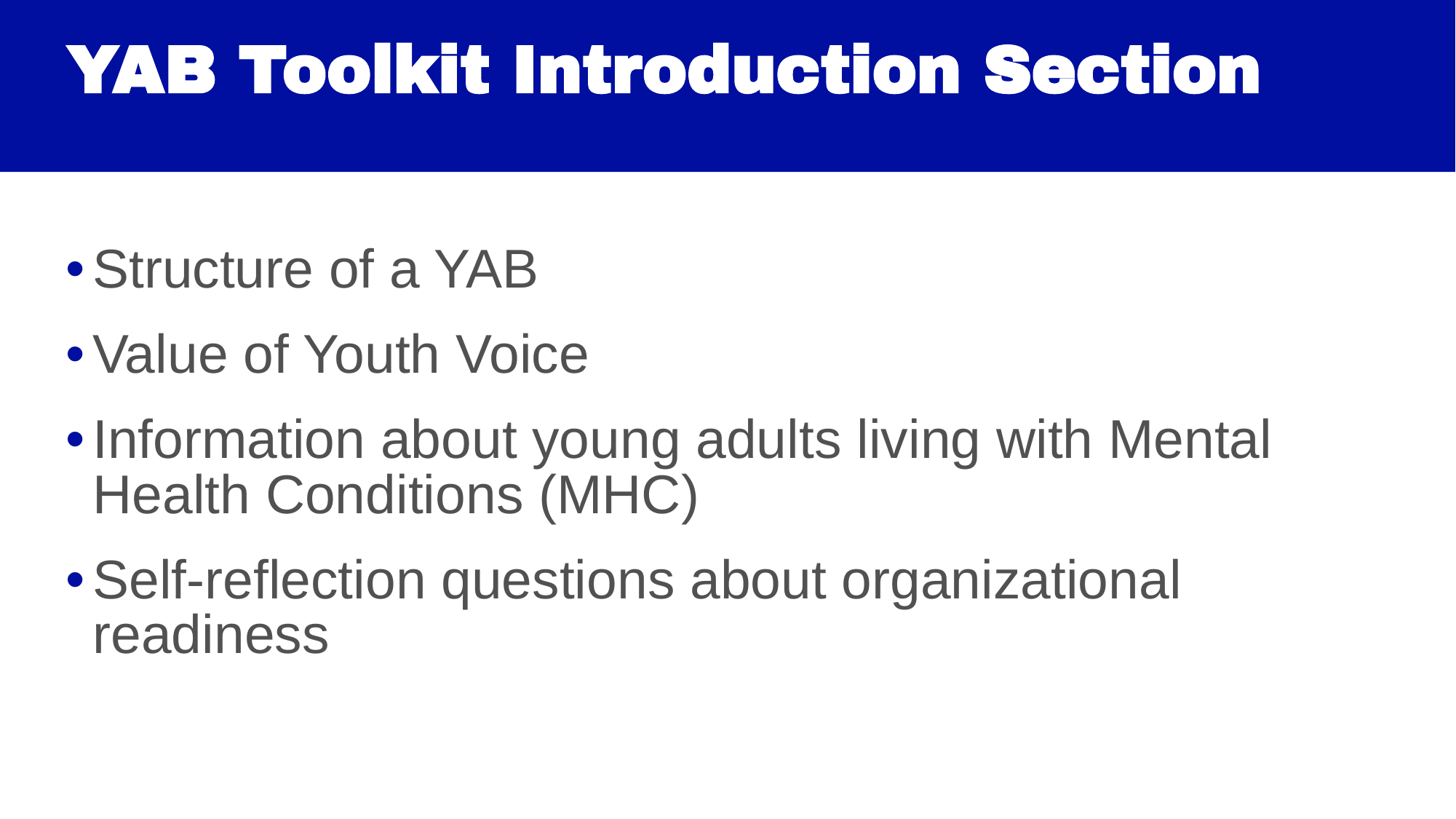

# YAB Toolkit Introduction Section
Structure of a YAB
Value of Youth Voice
Information about young adults living with Mental Health Conditions (MHC)
Self-reflection questions about organizational readiness